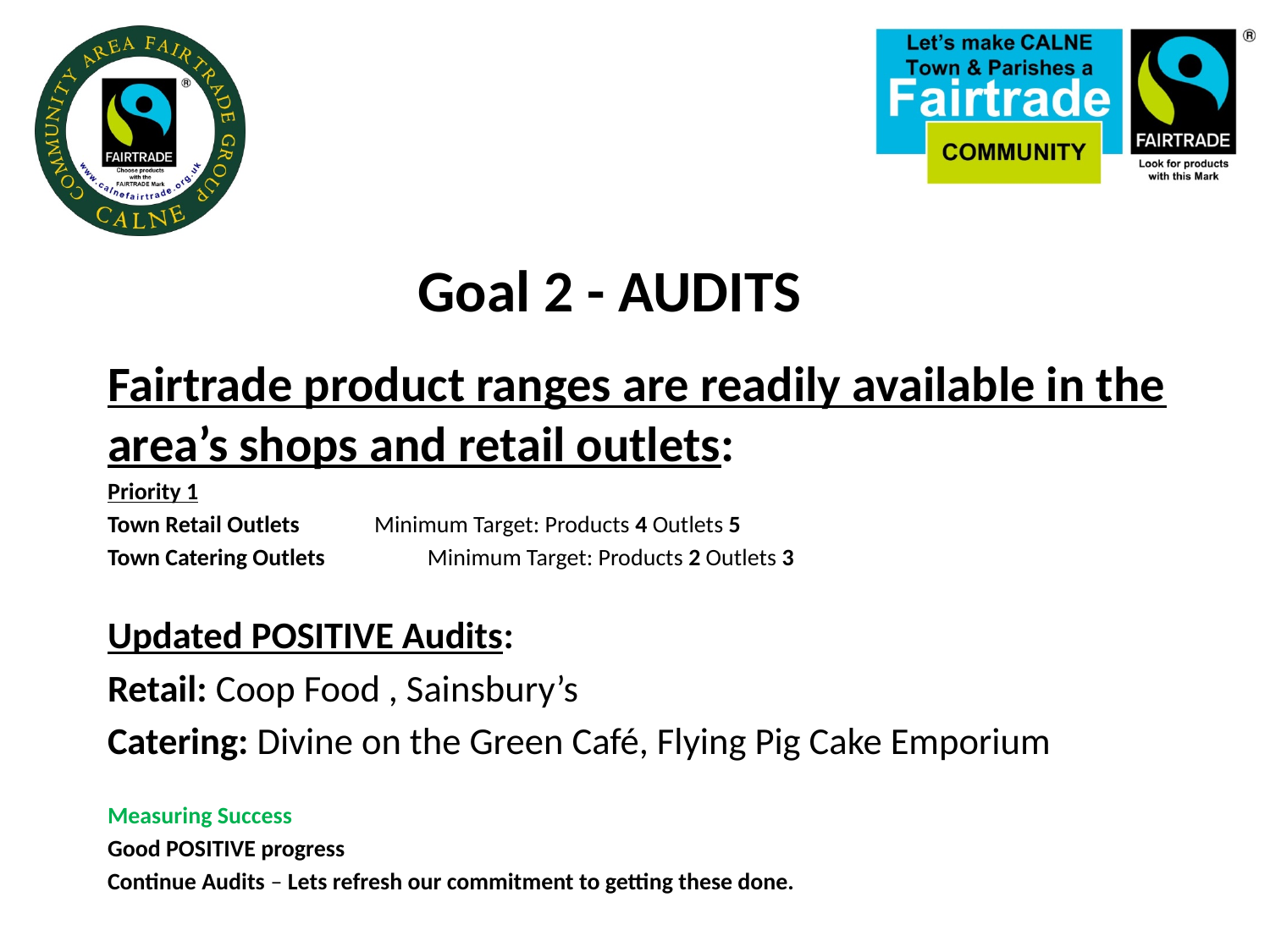

# Goal 2 - AUDITS
Fairtrade product ranges are readily available in the area’s shops and retail outlets:
Priority 1
Town Retail Outlets	 	Minimum Target: Products 4 Outlets 5
Town Catering Outlets	 	Minimum Target: Products 2 Outlets 3

Updated POSITIVE Audits:
Retail: Coop Food , Sainsbury’s
Catering: Divine on the Green Café, Flying Pig Cake Emporium

Measuring Success
Good POSITIVE progress
Continue Audits – Lets refresh our commitment to getting these done.